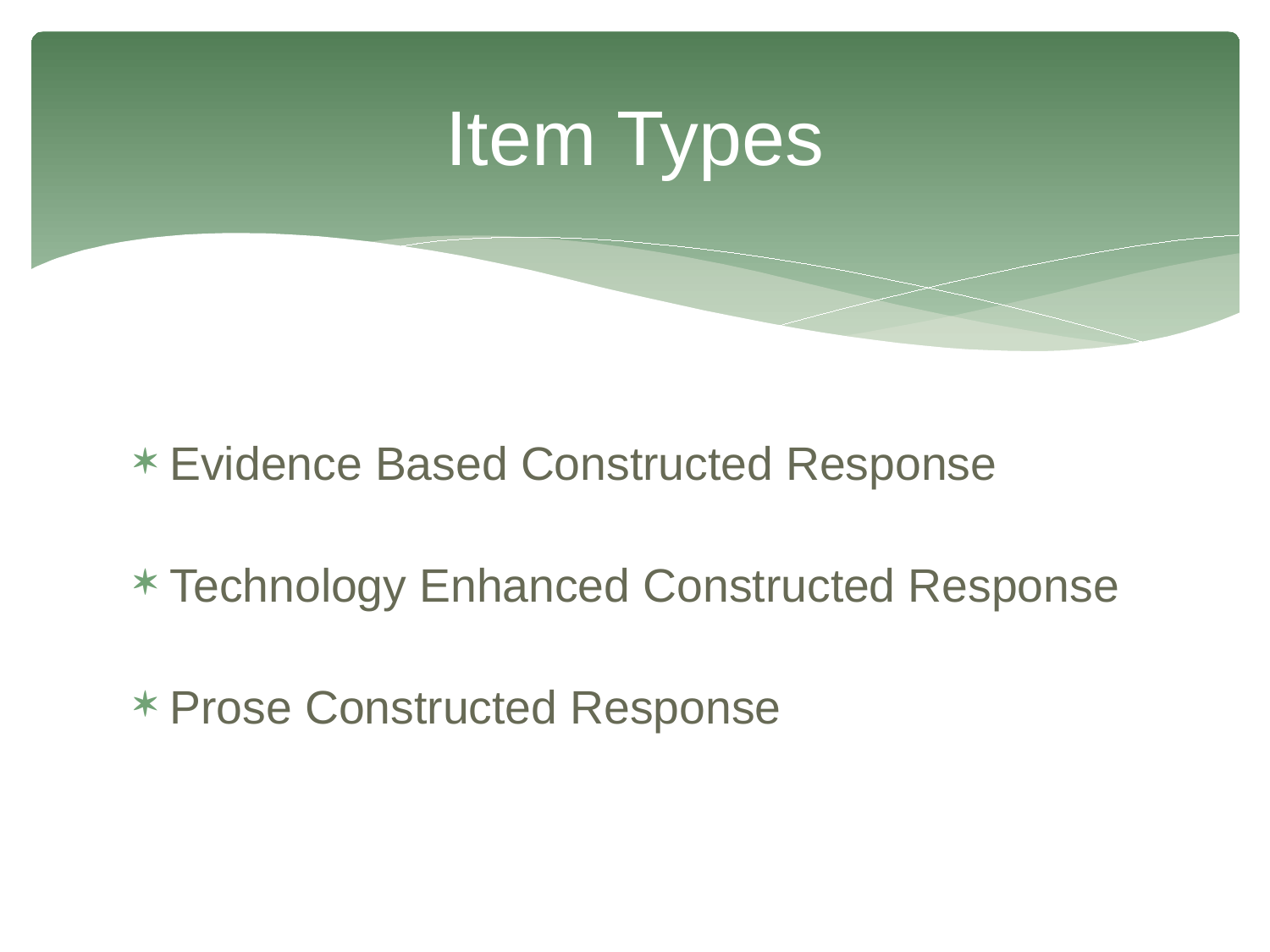

# Item Types
Evidence Based Constructed Response
Technology Enhanced Constructed Response
Prose Constructed Response